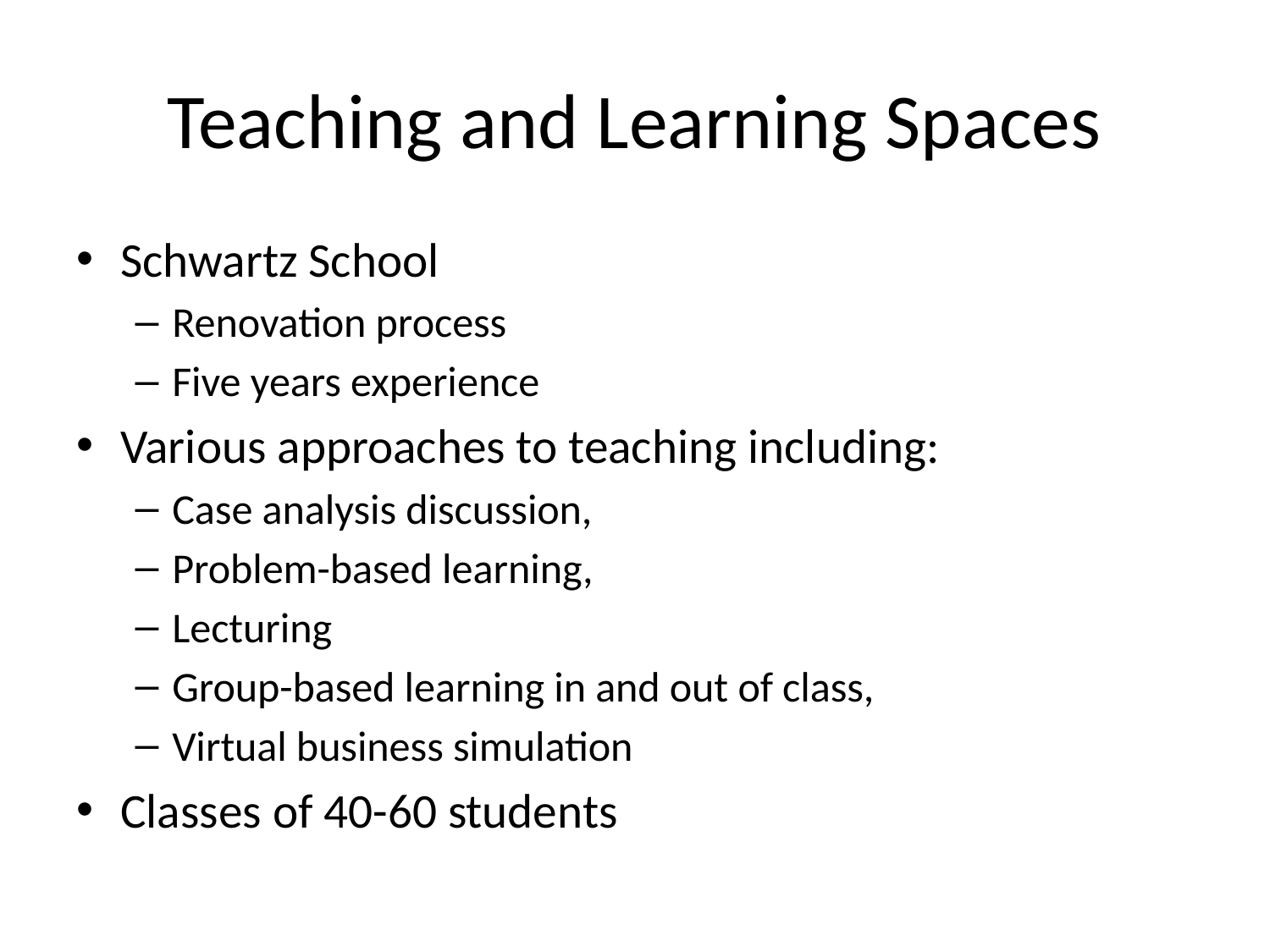

# Teaching and Learning Spaces
Schwartz School
Renovation process
Five years experience
Various approaches to teaching including:
Case analysis discussion,
Problem-based learning,
Lecturing
Group-based learning in and out of class,
Virtual business simulation
Classes of 40-60 students